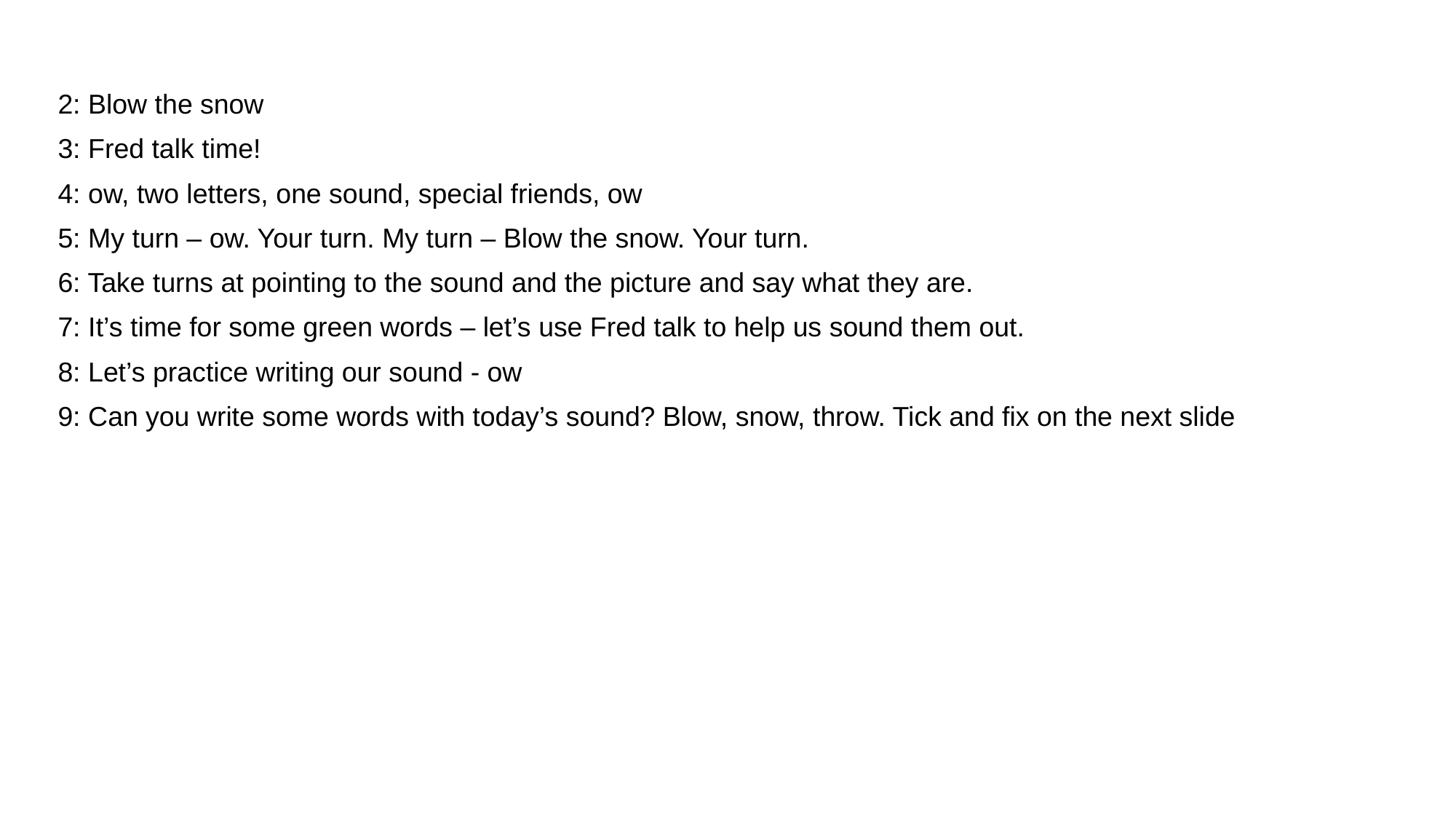

2: Blow the snow
3: Fred talk time!
4: ow, two letters, one sound, special friends, ow
5: My turn – ow. Your turn. My turn – Blow the snow. Your turn.
6: Take turns at pointing to the sound and the picture and say what they are.
7: It’s time for some green words – let’s use Fred talk to help us sound them out.
8: Let’s practice writing our sound - ow
9: Can you write some words with today’s sound? Blow, snow, throw. Tick and fix on the next slide